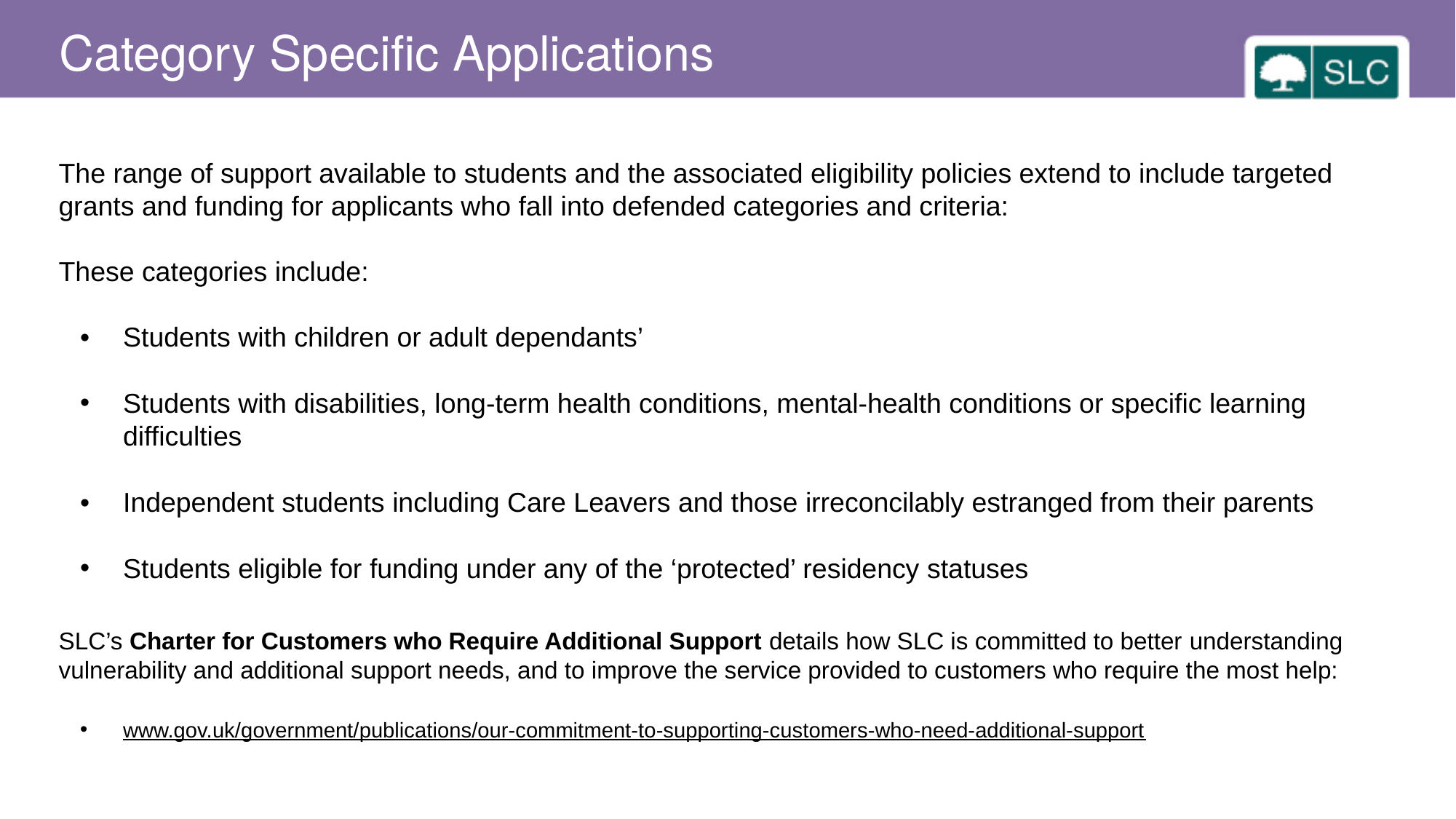

Category Specific Applications
The range of support available to students and the associated eligibility policies extend to include targeted
grants and funding for applicants who fall into defended categories and criteria:

These categories include:

• 	Students with children or adult dependants’
Students with disabilities, long-term health conditions, mental-health conditions or specific learning difficulties
• 	Independent students including Care Leavers and those irreconcilably estranged from their parents
Students eligible for funding under any of the ‘protected’ residency statuses

SLC’s Charter for Customers who Require Additional Support details how SLC is committed to better understanding
vulnerability and additional support needs, and to improve the service provided to customers who require the most help:

www.gov.uk/government/publications/our-commitment-to-supporting-customers-who-need-additional-support